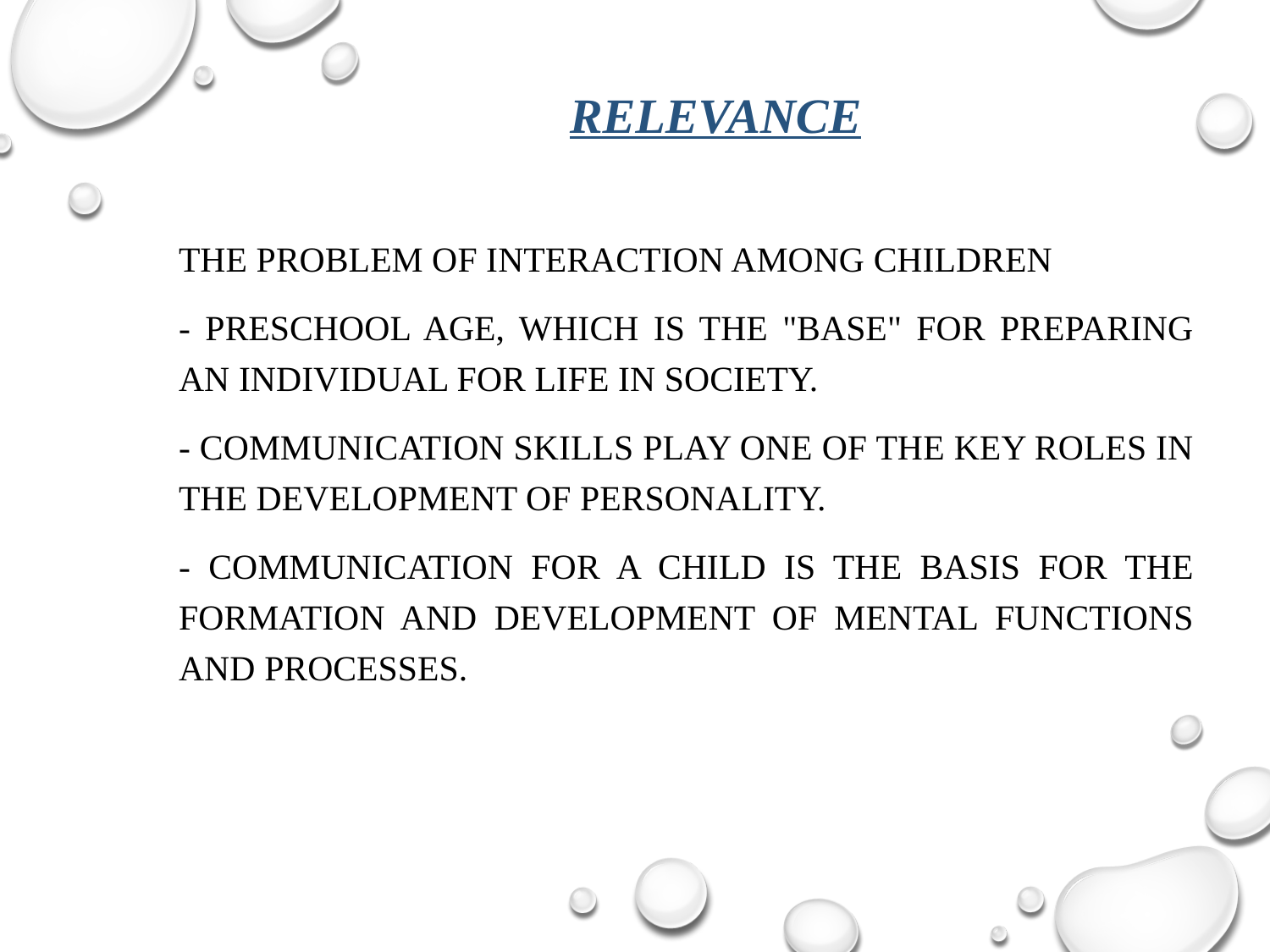

Relevance
the problem of interaction among children
- preschool age, which is the "base" for preparing an individual for life in society.
- communication skills play one of the key roles in the development of personality.
- Communication for a child is the basis for the formation and development of mental functions and processes.